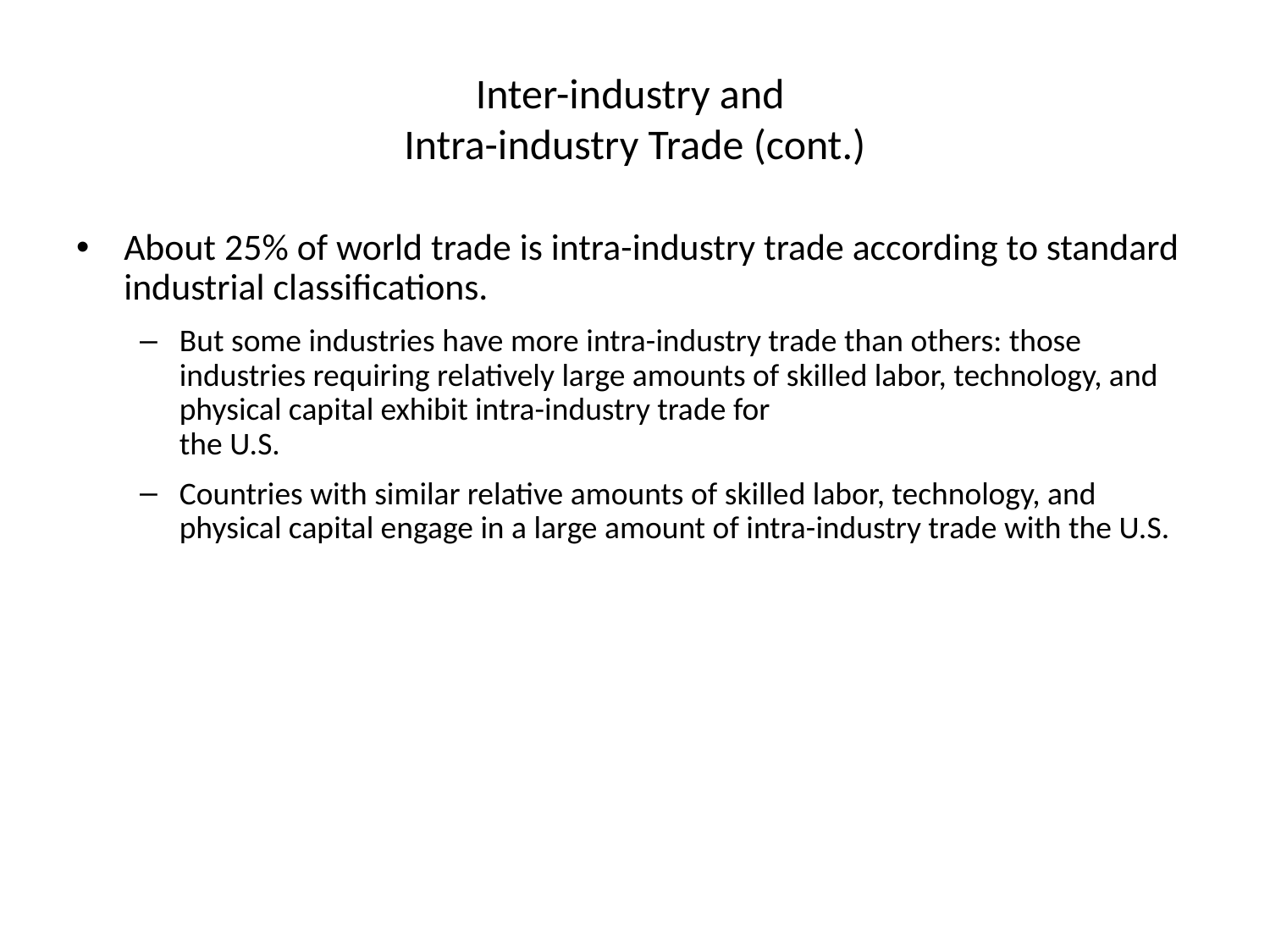

# Inter-industry and Intra-industry Trade (cont.)
About 25% of world trade is intra-industry trade according to standard industrial classifications.
But some industries have more intra-industry trade than others: those industries requiring relatively large amounts of skilled labor, technology, and physical capital exhibit intra-industry trade for
the U.S.
Countries with similar relative amounts of skilled labor, technology, and physical capital engage in a large amount of intra-industry trade with the U.S.